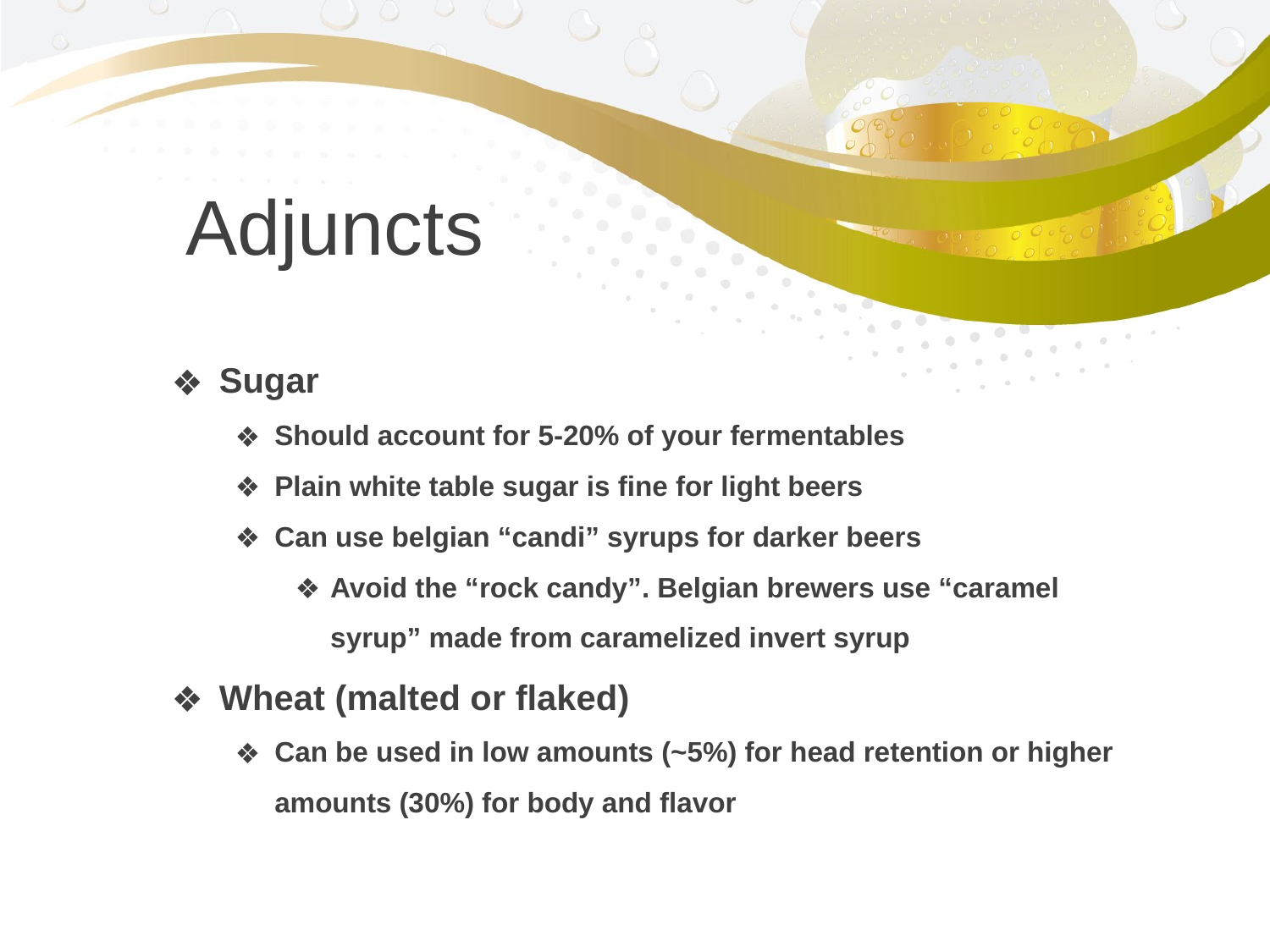

Adjuncts
Sugar
Should account for 5-20% of your fermentables
Plain white table sugar is fine for light beers
Can use belgian “candi” syrups for darker beers
Avoid the “rock candy”. Belgian brewers use “caramel syrup” made from caramelized invert syrup
Wheat (malted or flaked)
Can be used in low amounts (~5%) for head retention or higher amounts (30%) for body and flavor